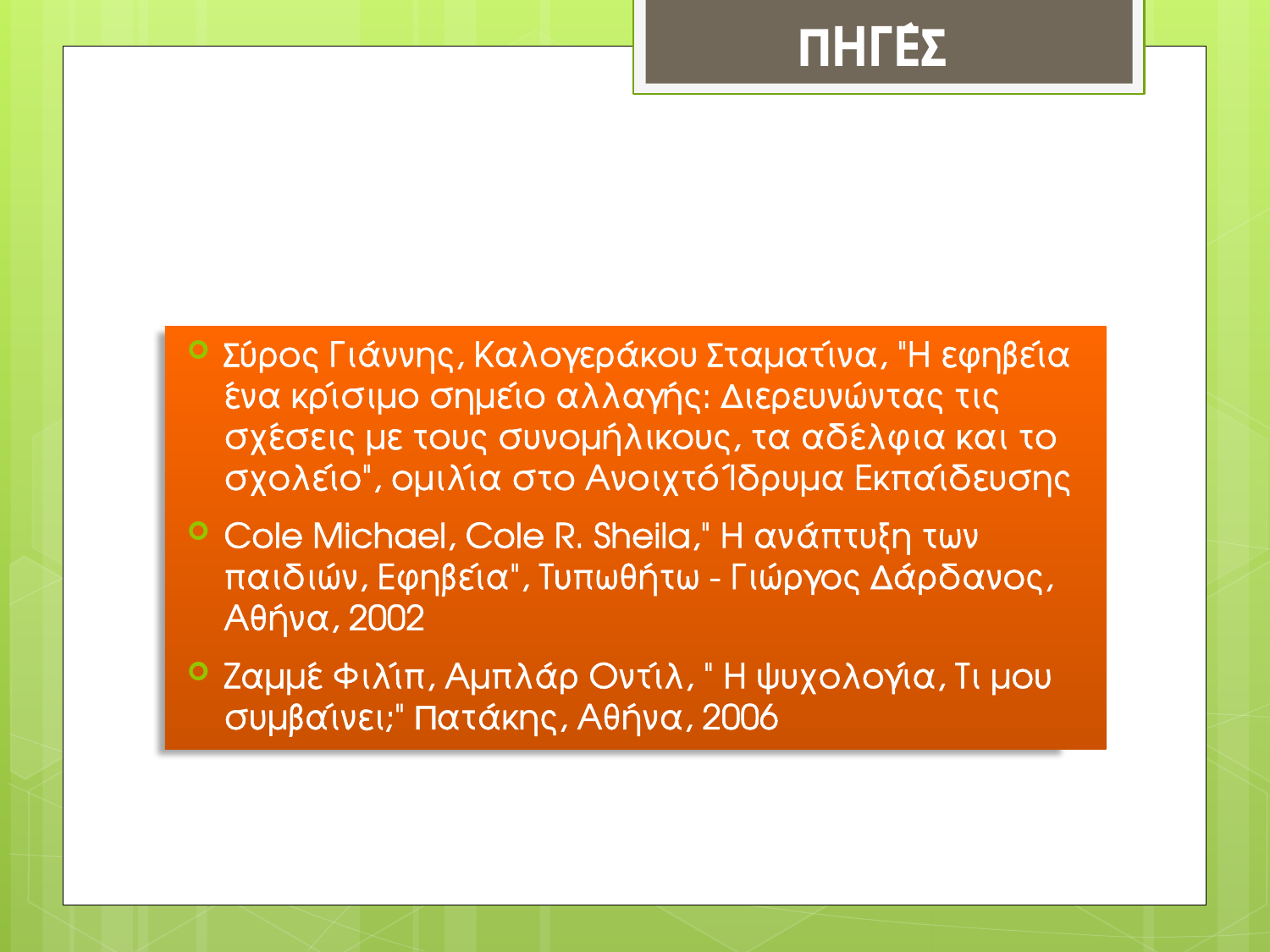

# Πηγέσ
Σύρος Γιάννης, Καλογεράκου Σταματίνα, "Η εφηβεία ένα κρίσιμο σημείο αλλαγής: Διερευνώντας τις σχέσεις με τους συνομήλικους, τα αδέλφια και το σχολείο", ομιλία στο Ανοιχτό Ίδρυμα Εκπαίδευσης
Cole Michael, Cole R. Sheila," Η ανάπτυξη των παιδιών, Εφηβεία", Τυπωθήτω - Γιώργος Δάρδανος, Αθήνα, 2002
Ζαμμέ Φιλίπ, Αμπλάρ Οντίλ, " Η ψυχολογία, Τι μου συμβαίνει;" Πατάκης, Αθήνα, 2006